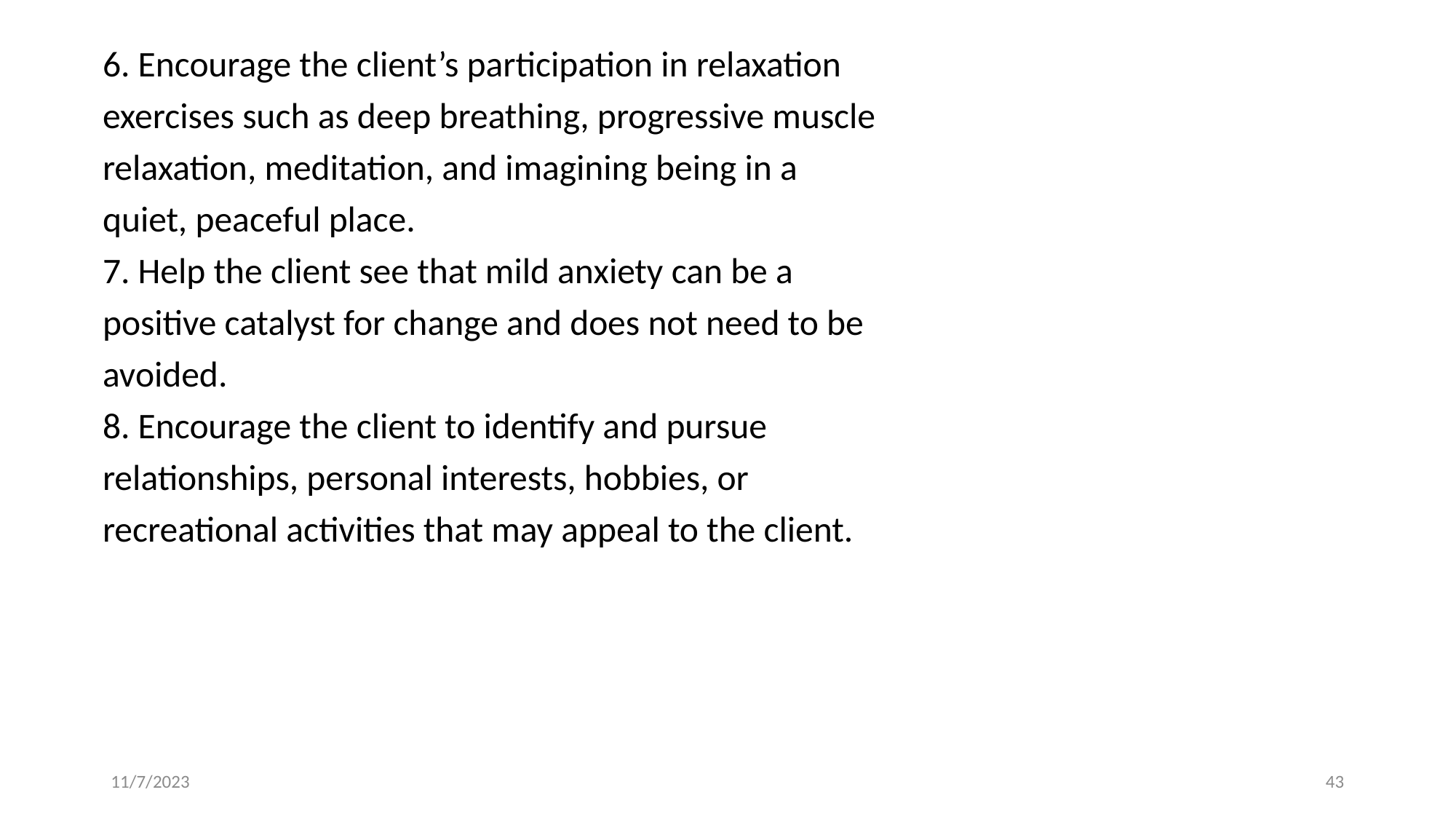

6. Encourage the client’s participation in relaxation
exercises such as deep breathing, progressive muscle
relaxation, meditation, and imagining being in a
quiet, peaceful place.
7. Help the client see that mild anxiety can be a
positive catalyst for change and does not need to be
avoided.
8. Encourage the client to identify and pursue
relationships, personal interests, hobbies, or
recreational activities that may appeal to the client.
11/7/2023
43